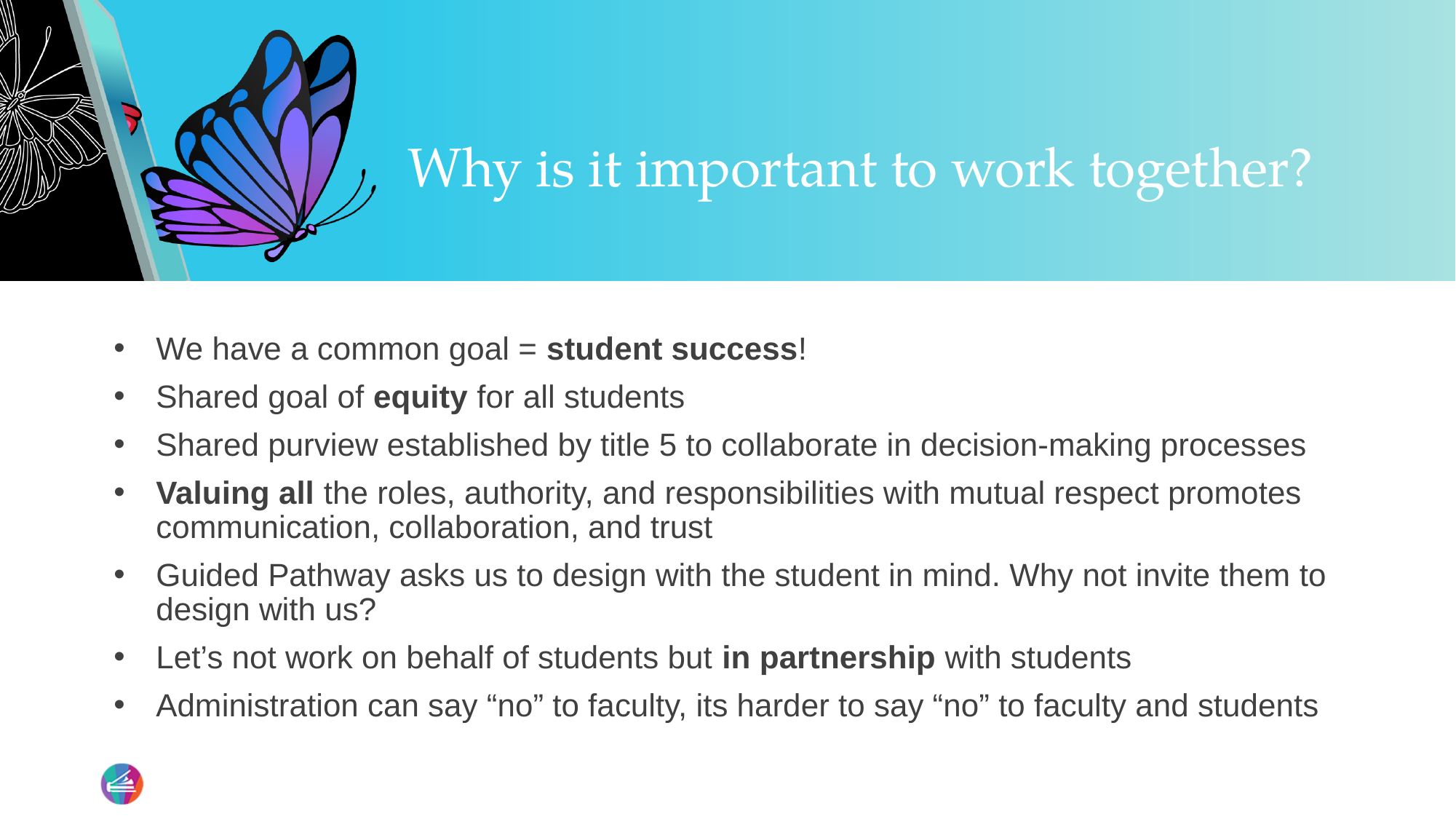

# Why is it important to work together?
We have a common goal = student success!
Shared goal of equity for all students
Shared purview established by title 5 to collaborate in decision-making processes
Valuing all the roles, authority, and responsibilities with mutual respect promotes communication, collaboration, and trust
Guided Pathway asks us to design with the student in mind. Why not invite them to design with us?
Let’s not work on behalf of students but in partnership with students
Administration can say “no” to faculty, its harder to say “no” to faculty and students